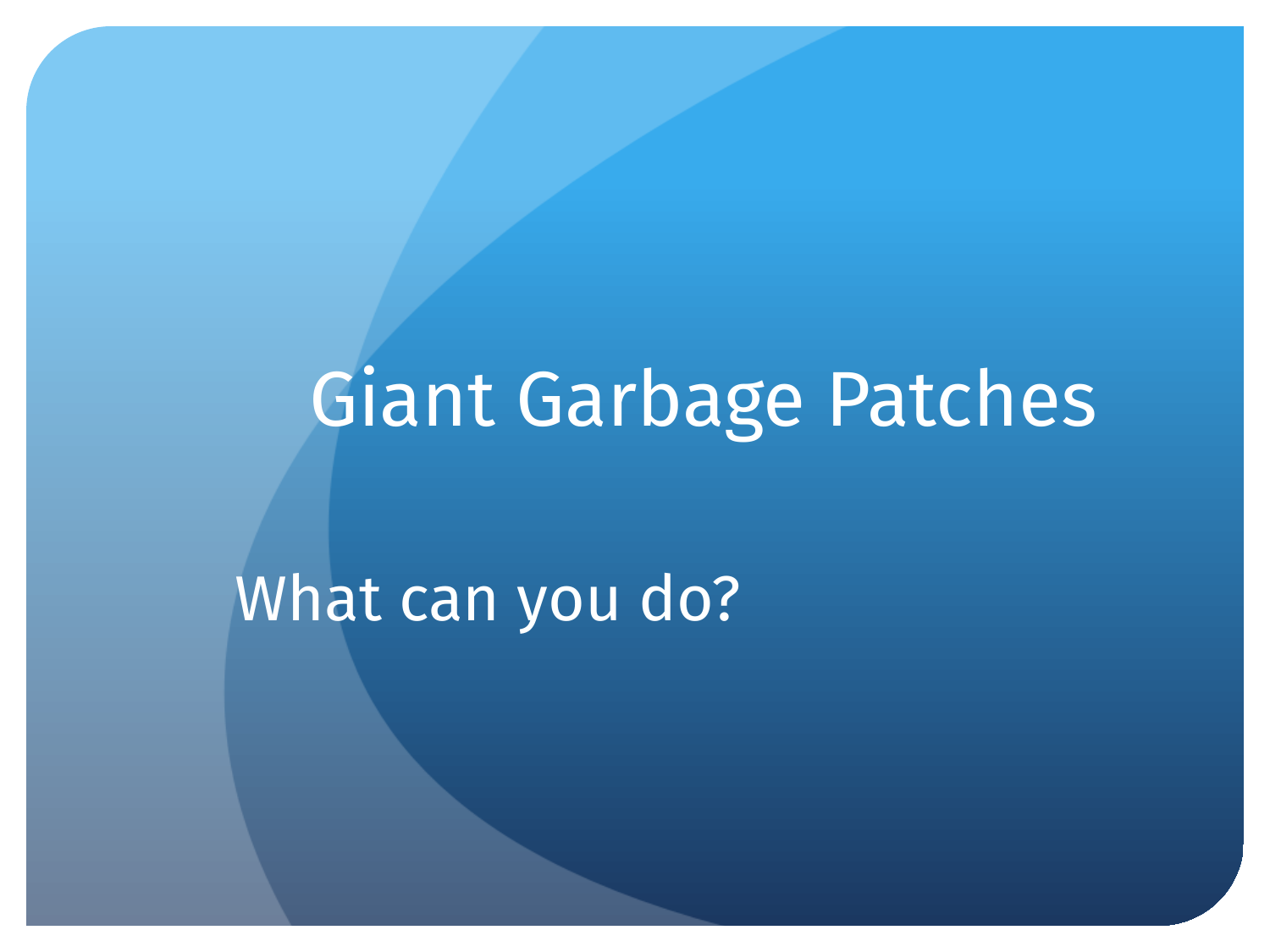

# Giant Garbage Patches
What can you do?